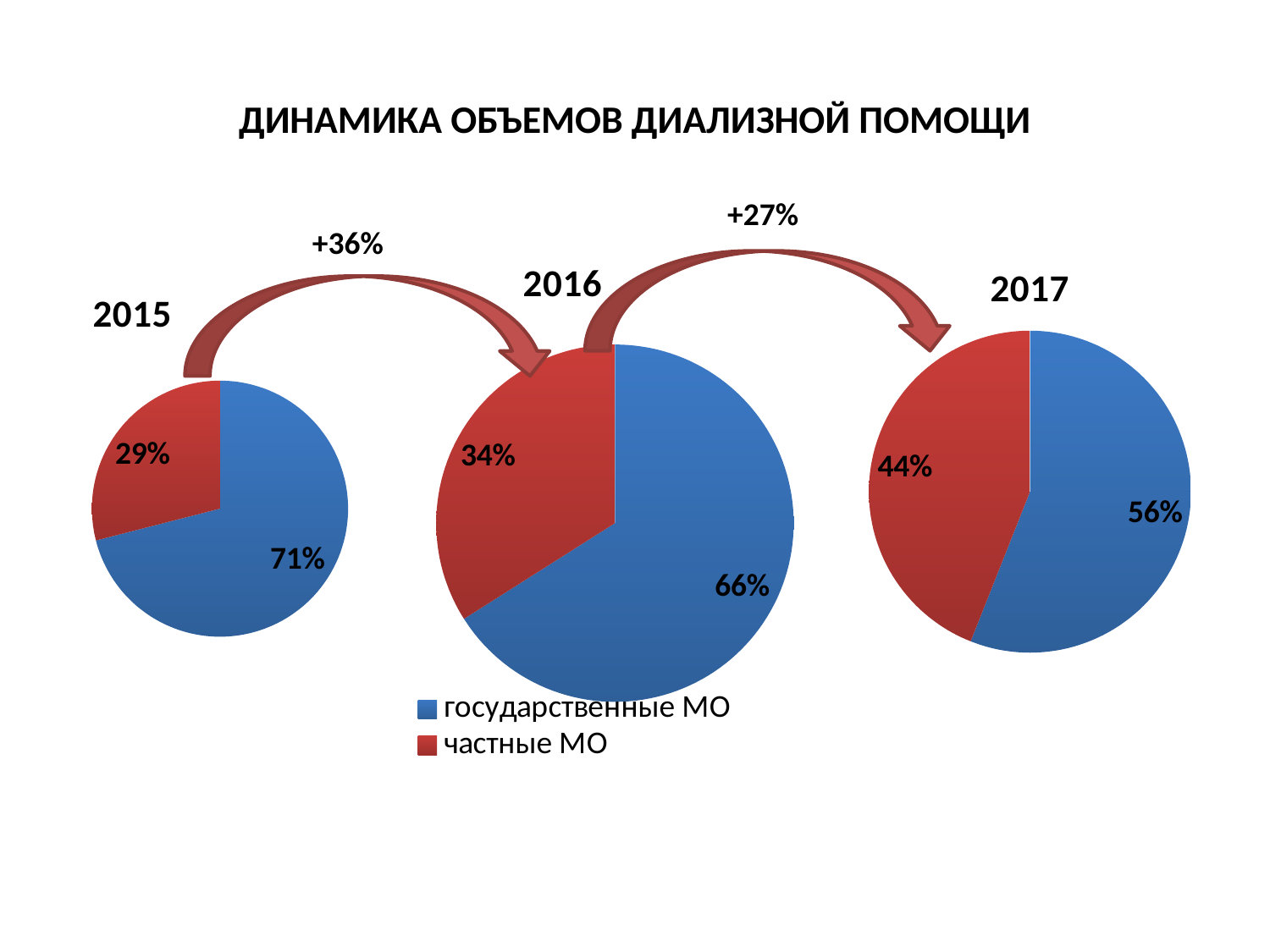

# ДИНАМИКА ОБЪЕМОВ ДИАЛИЗНОЙ ПОМОЩИ
+27%
+36%

### Chart:

| Category | 2017 |
|---|---|
| государственные МО | 0.56 |
| частные МО | 0.44 |

### Chart:

| Category | 2016 |
|---|---|
| государственные МО | 0.66 |
| частные МО | 0.34 |

### Chart:

| Category | 2015 |
|---|---|
| государственные МО | 0.71 |
| частные МО | 0.29 |